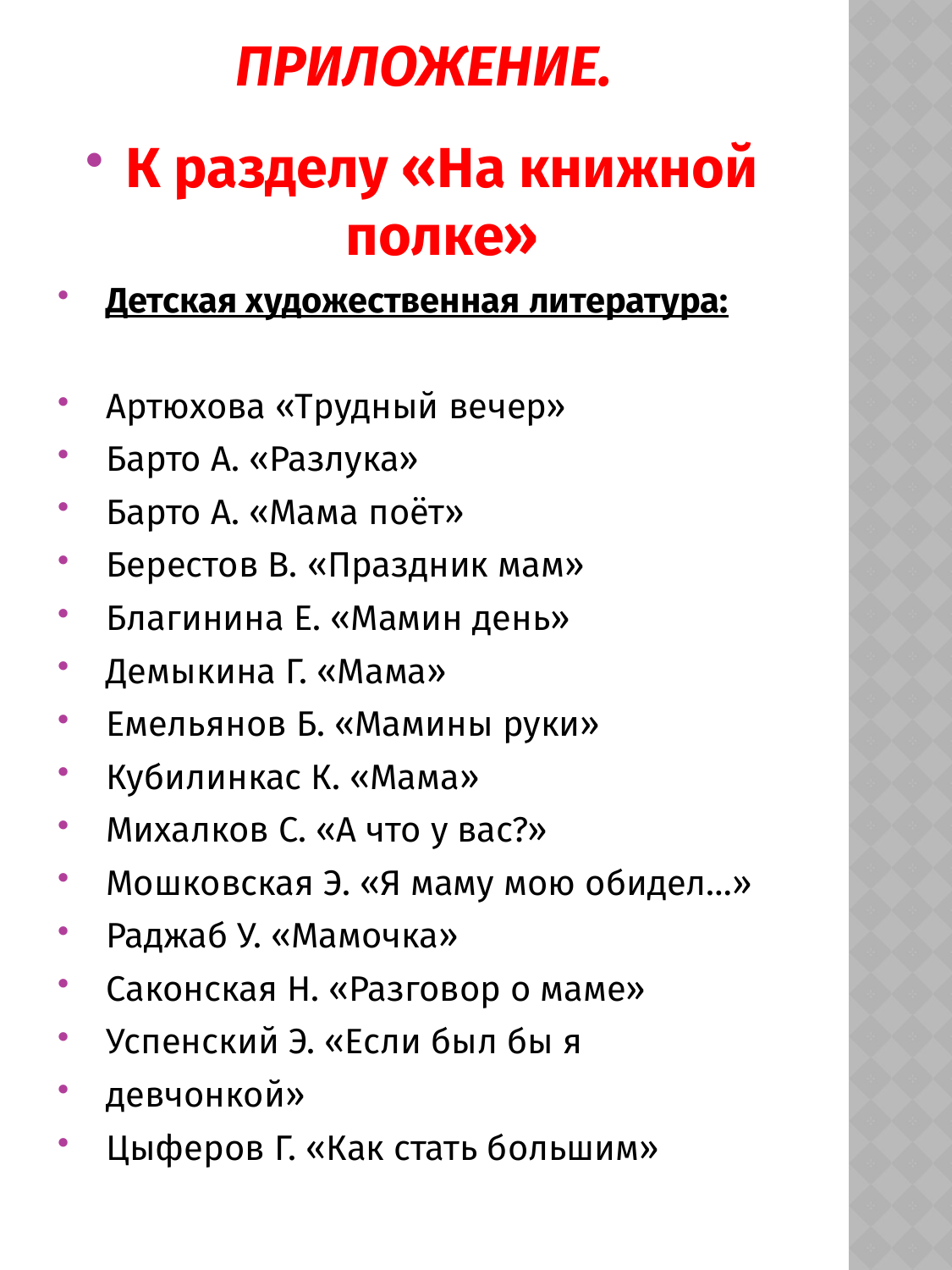

# Приложение.
К разделу «На книжной полке»
 Детская художественная литература:

 Артюхова «Трудный вечер»
 Барто А. «Разлука»
 Барто А. «Мама поёт»
 Берестов В. «Праздник мам»
 Благинина Е. «Мамин день»
 Демыкина Г. «Мама»
 Емельянов Б. «Мамины руки»
 Кубилинкас К. «Мама»
 Михалков С. «А что у вас?»
 Мошковская Э. «Я маму мою обидел…»
 Раджаб У. «Мамочка»
 Саконская Н. «Разговор о маме»
 Успенский Э. «Если был бы я
 девчонкой»
 Цыферов Г. «Как стать большим»